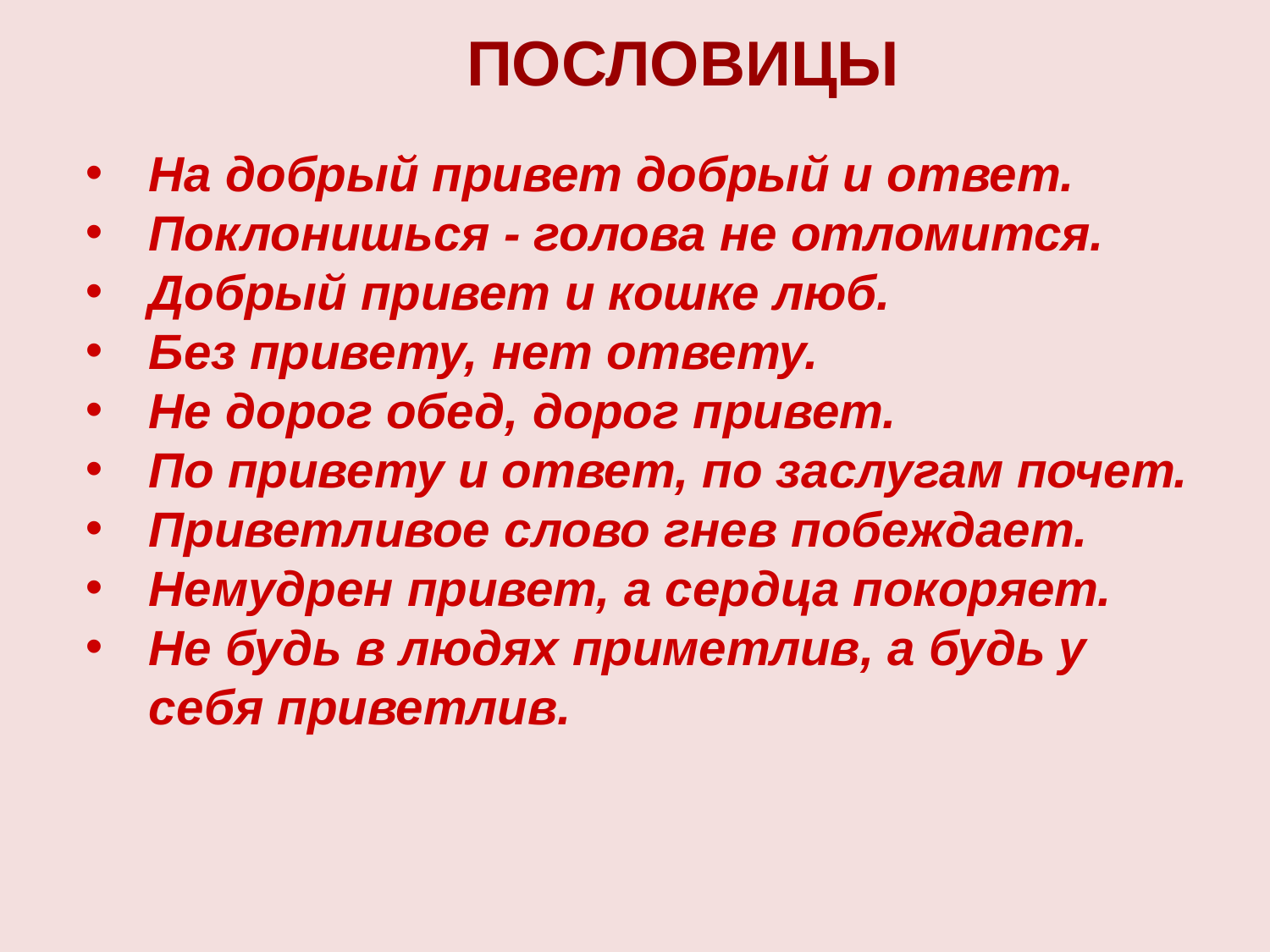

ПОСЛОВИЦЫ
На добрый привет добрый и ответ.
Поклонишься - голова не отломится.
Добрый привет и кошке люб.
Без привету, нет ответу.
Не дорог обед, дорог привет.
По привету и ответ, по заслугам почет.
Приветливое слово гнев побеждает.
Немудрен привет, а сердца покоряет.
Не будь в людях приметлив, а будь у себя приветлив.